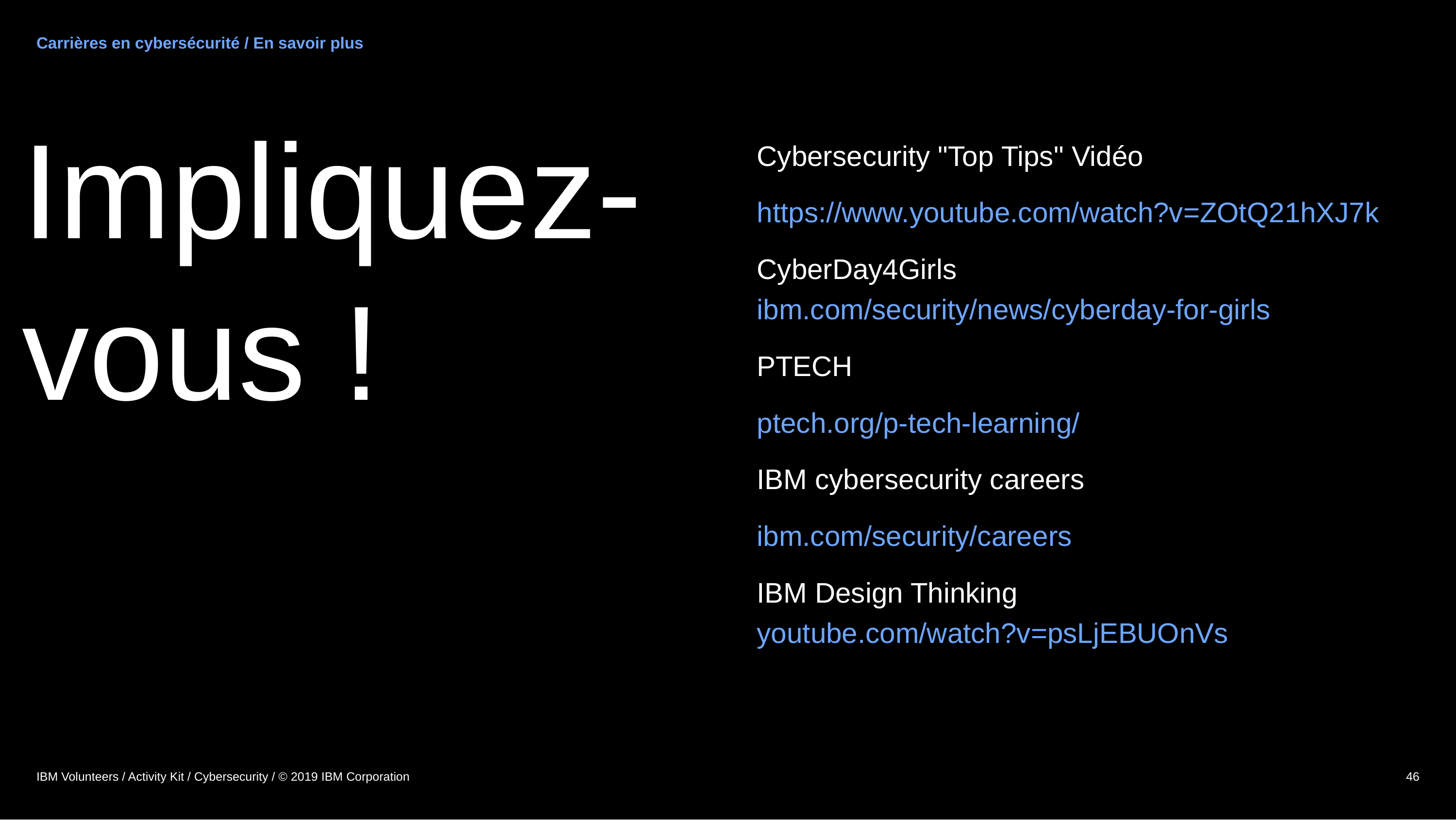

Carrières en cybersécurité / En savoir plus

# Impliquez-vous !

Cybersecurity "Top Tips" Vidéo
https://www.youtube.com/watch?v=ZOtQ21hXJ7k
CyberDay4Girls
ibm.com/security/news/cyberday-for-girls
PTECH
ptech.org/p-tech-learning/
IBM cybersecurity careers
ibm.com/security/careers
IBM Design Thinking
youtube.com/watch?v=psLjEBUOnVs
IBM Volunteers / Activity Kit / Cybersecurity / © 2019 IBM Corporation
46